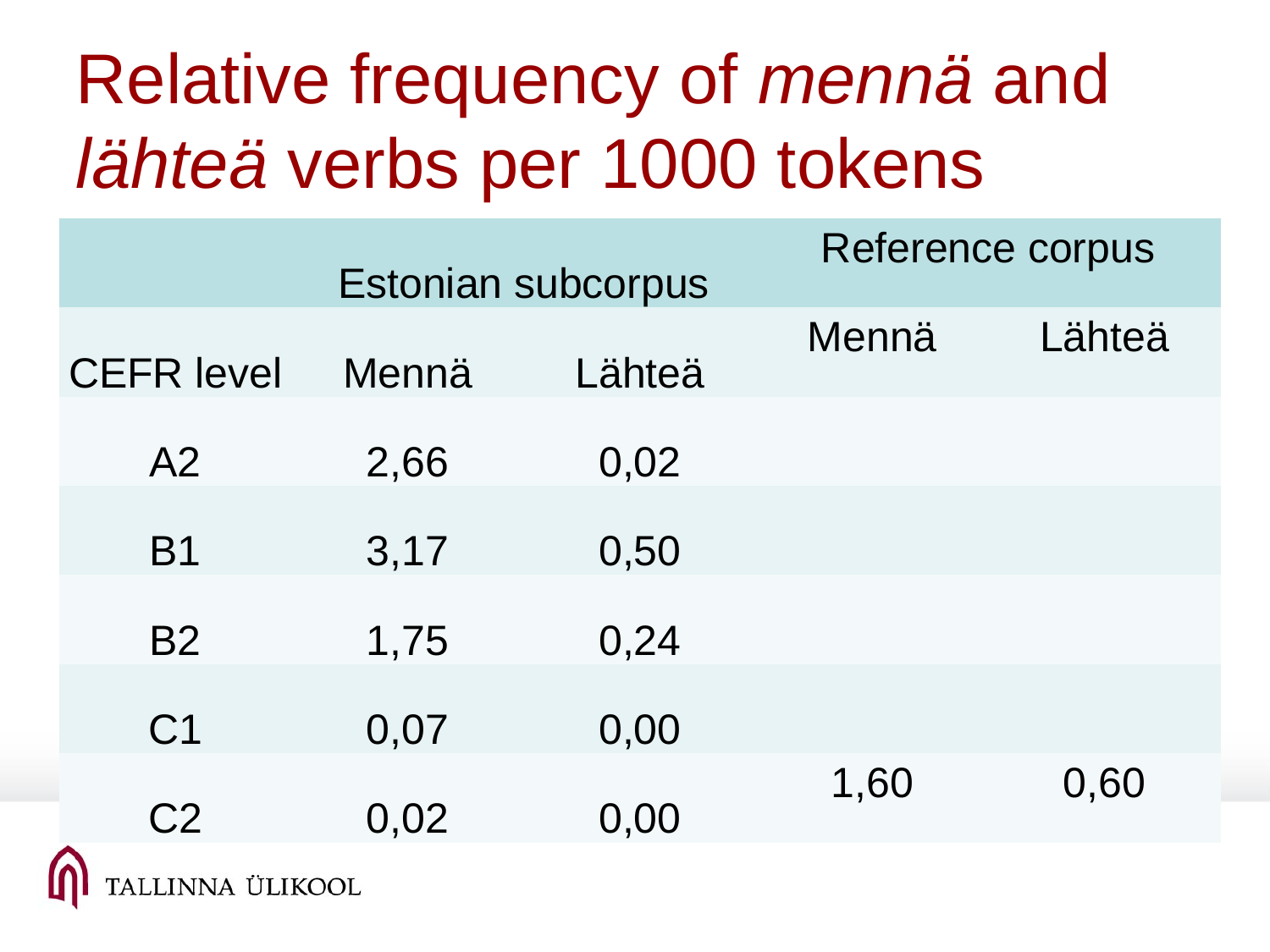

Relative frequency of mennä and lähteä verbs per 1000 tokens
|  | Estonian subcorpus |  | Reference corpus |  |
| --- | --- | --- | --- | --- |
| CEFR level | Mennä | Lähteä | Mennä | Lähteä |
| A2 | 2,66 | 0,02 |  |  |
| B1 | 3,17 | 0,50 |  |  |
| B2 | 1,75 | 0,24 |  |  |
| C1 | 0,07 | 0,00 |  |  |
| C2 | 0,02 | 0,00 | 1,60 | 0,60 |